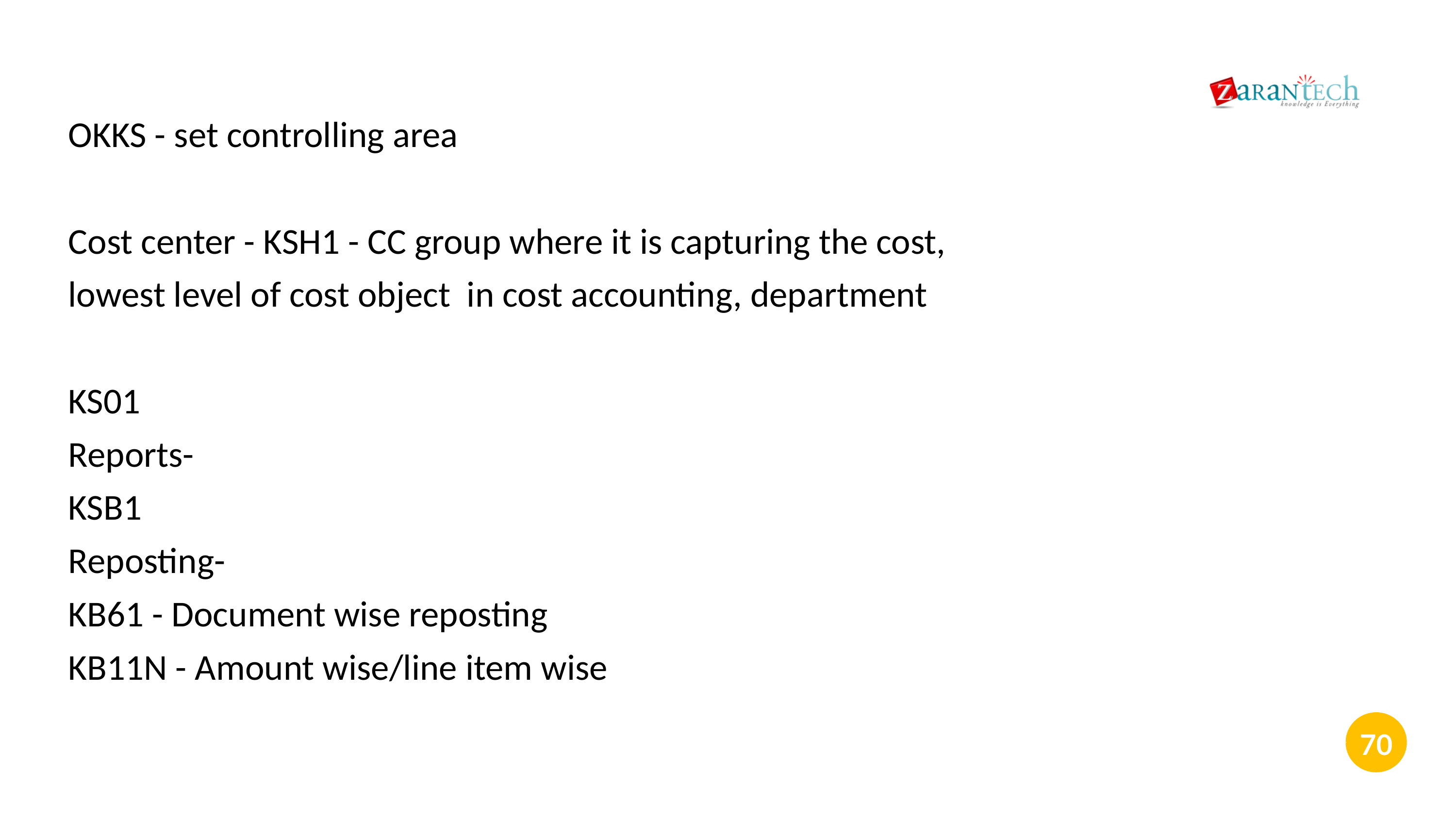

OKKS - set controlling area

Cost center - KSH1 - CC group where it is capturing the cost,
lowest level of cost object  in cost accounting, department

KS01
Reports-
KSB1
Reposting-
KB61 - Document wise reposting
KB11N - Amount wise/line item wise
70